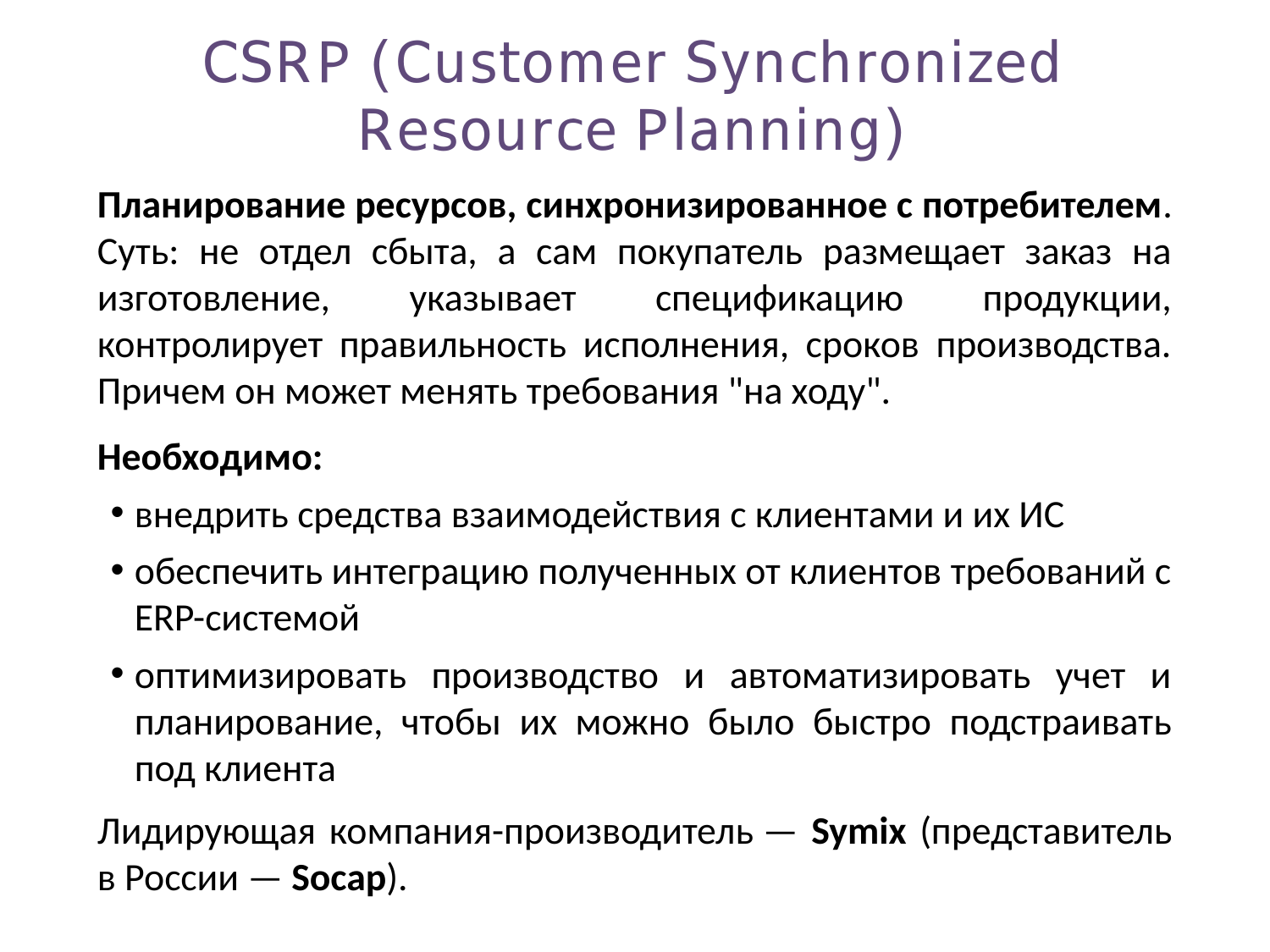

# CSRP (Customer Synchronized Resource Planning)
Планирование ресурсов, синхронизированное с потребителем. Суть: не отдел сбыта, а сам покупатель размещает заказ на изготовление, указывает спецификацию продукции, контролирует правильность исполнения, сроков производства. Причем он может менять требования "на ходу".
Необходимо:
внедрить средства взаимодействия с клиентами и их ИС
обеспечить интеграцию полученных от клиентов требований с ERP-системой
оптимизировать производство и автоматизировать учет и планирование, чтобы их можно было быстро подстраивать под клиента
Лидирующая компания-производитель — Symix (представитель в России — Socap).